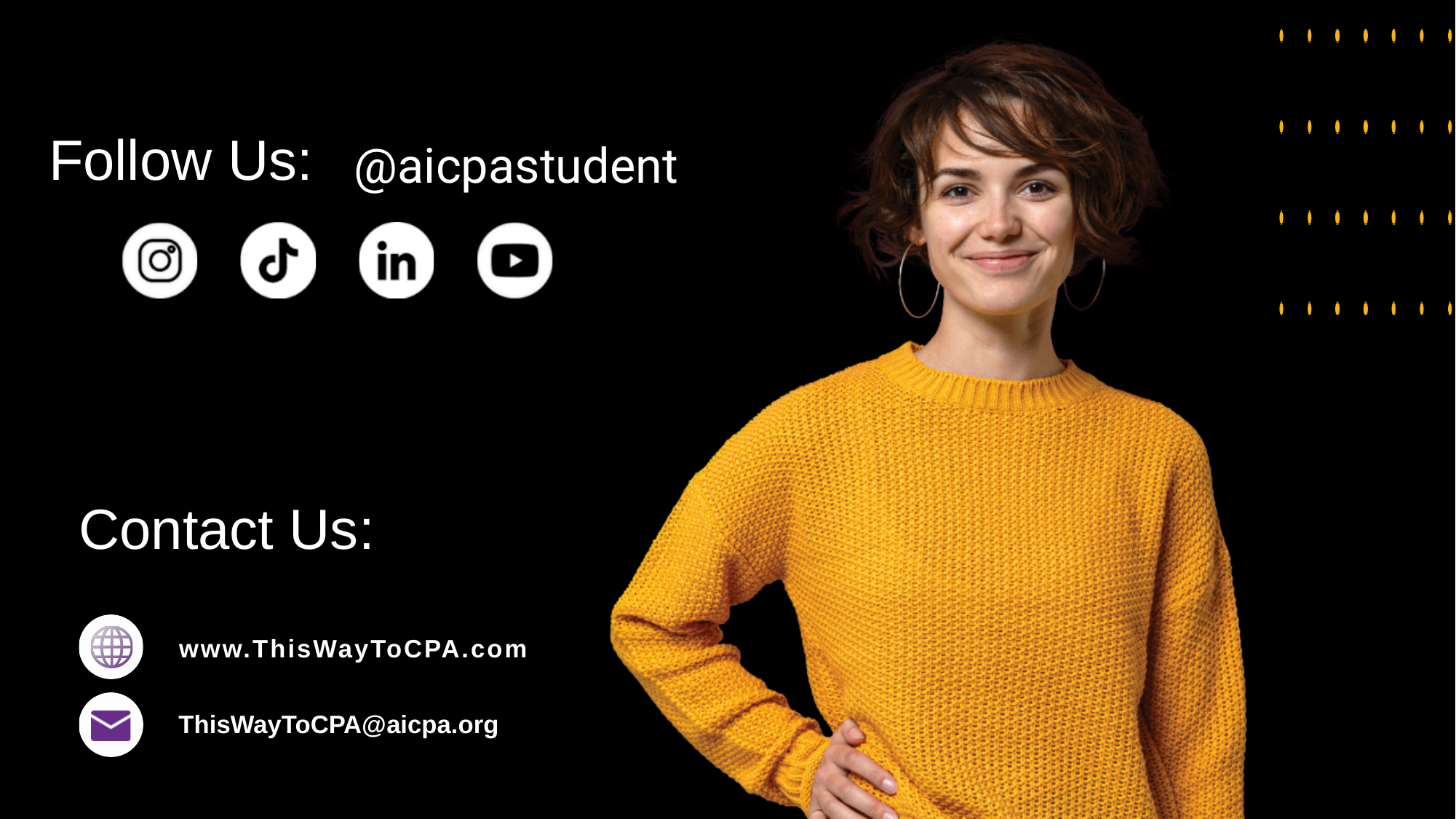

Follow Us:
@aicpastudent

Contact Us:

www.ThisWayToCPA.com

ThisWayToCPA@aicpa.org